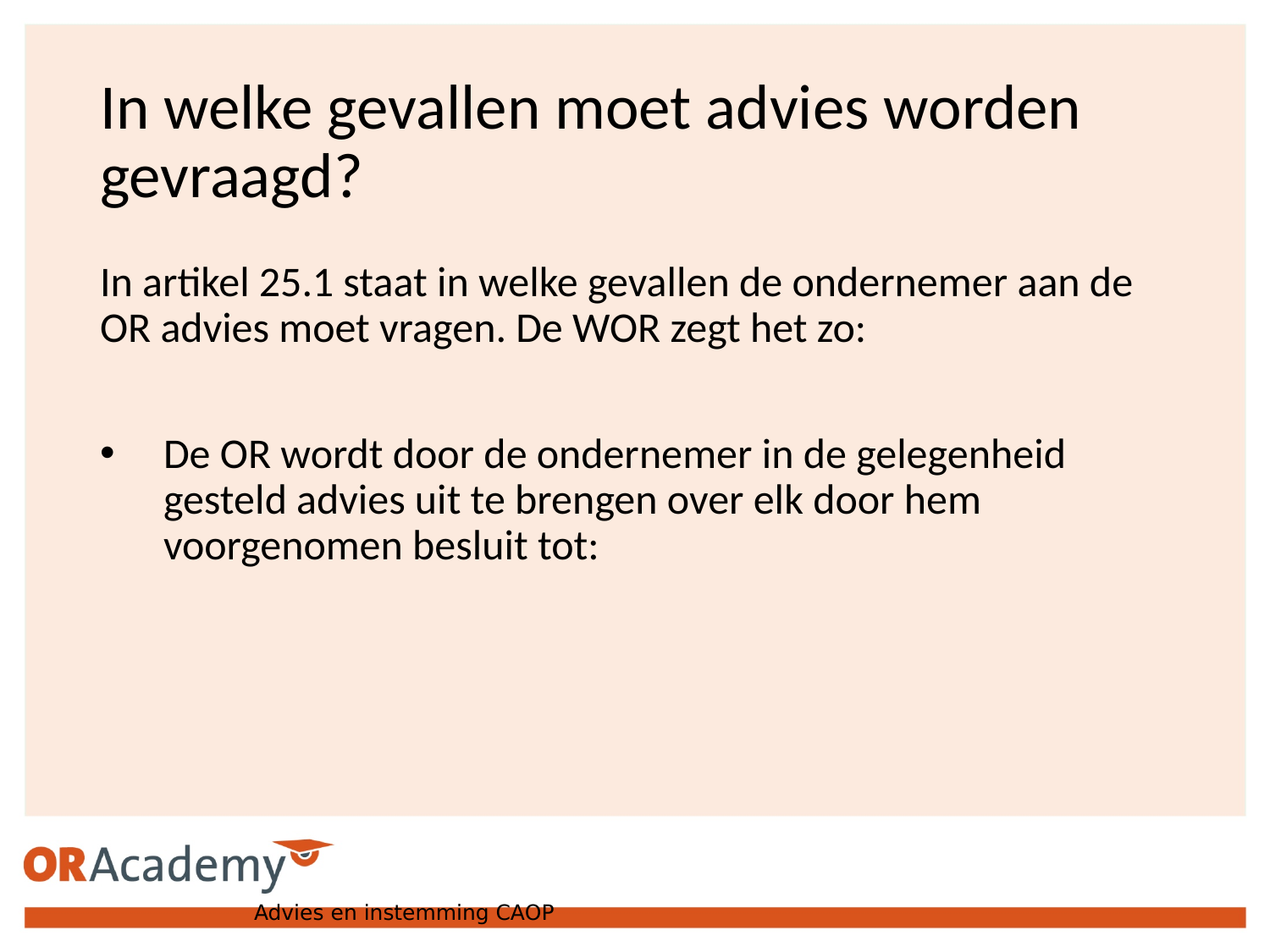

# In welke gevallen moet advies worden gevraagd?
In artikel 25.1 staat in welke gevallen de ondernemer aan de OR advies moet vragen. De WOR zegt het zo:

De OR wordt door de ondernemer in de gelegenheid gesteld advies uit te brengen over elk door hem voorgenomen besluit tot:

Advies en instemming CAOP